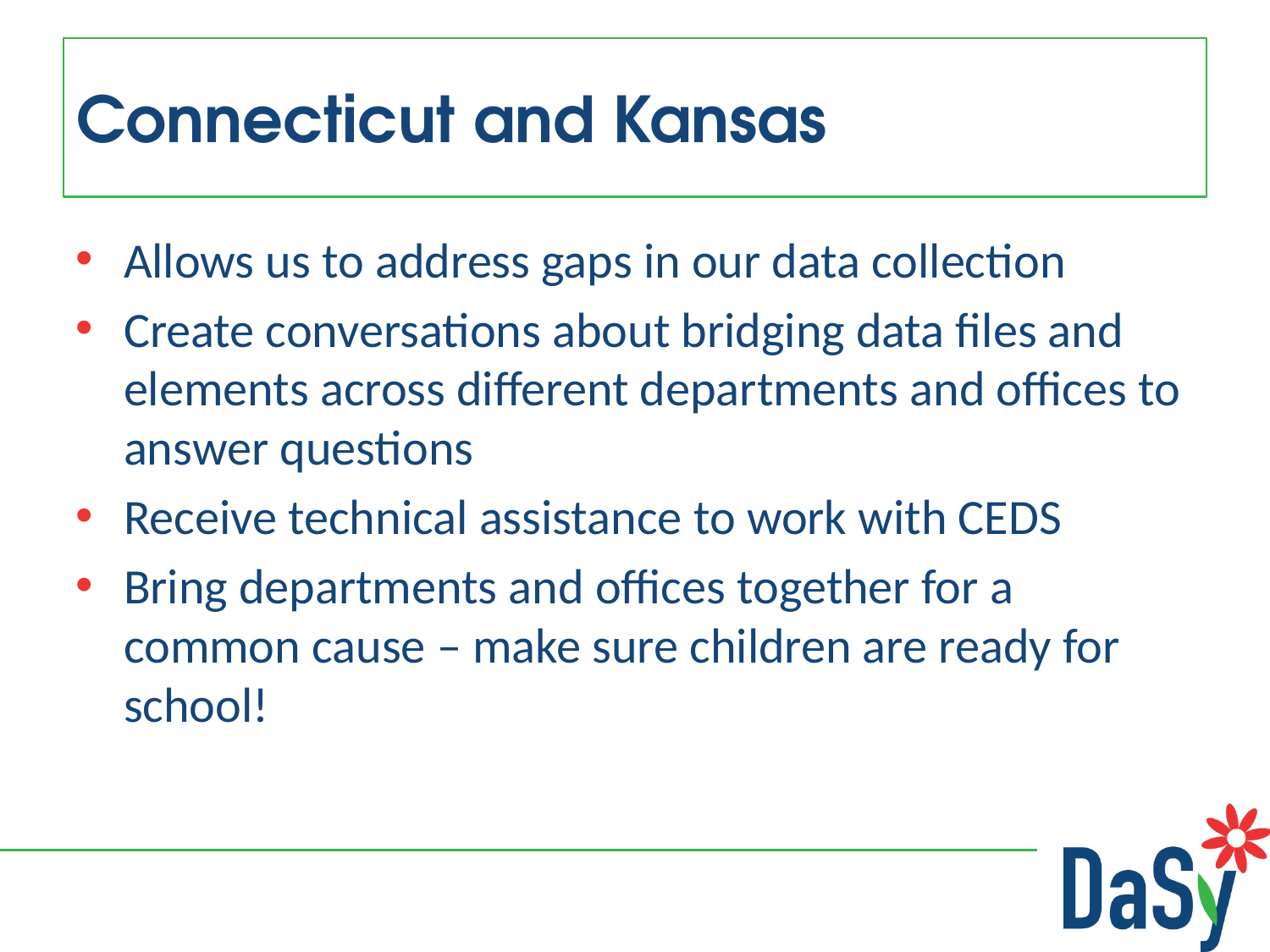

# Connecticut and Kansas
Allows us to address gaps in our data collection
Create conversations about bridging data files and elements across different departments and offices to answer questions
Receive technical assistance to work with CEDS
Bring departments and offices together for a common cause – make sure children are ready for school!